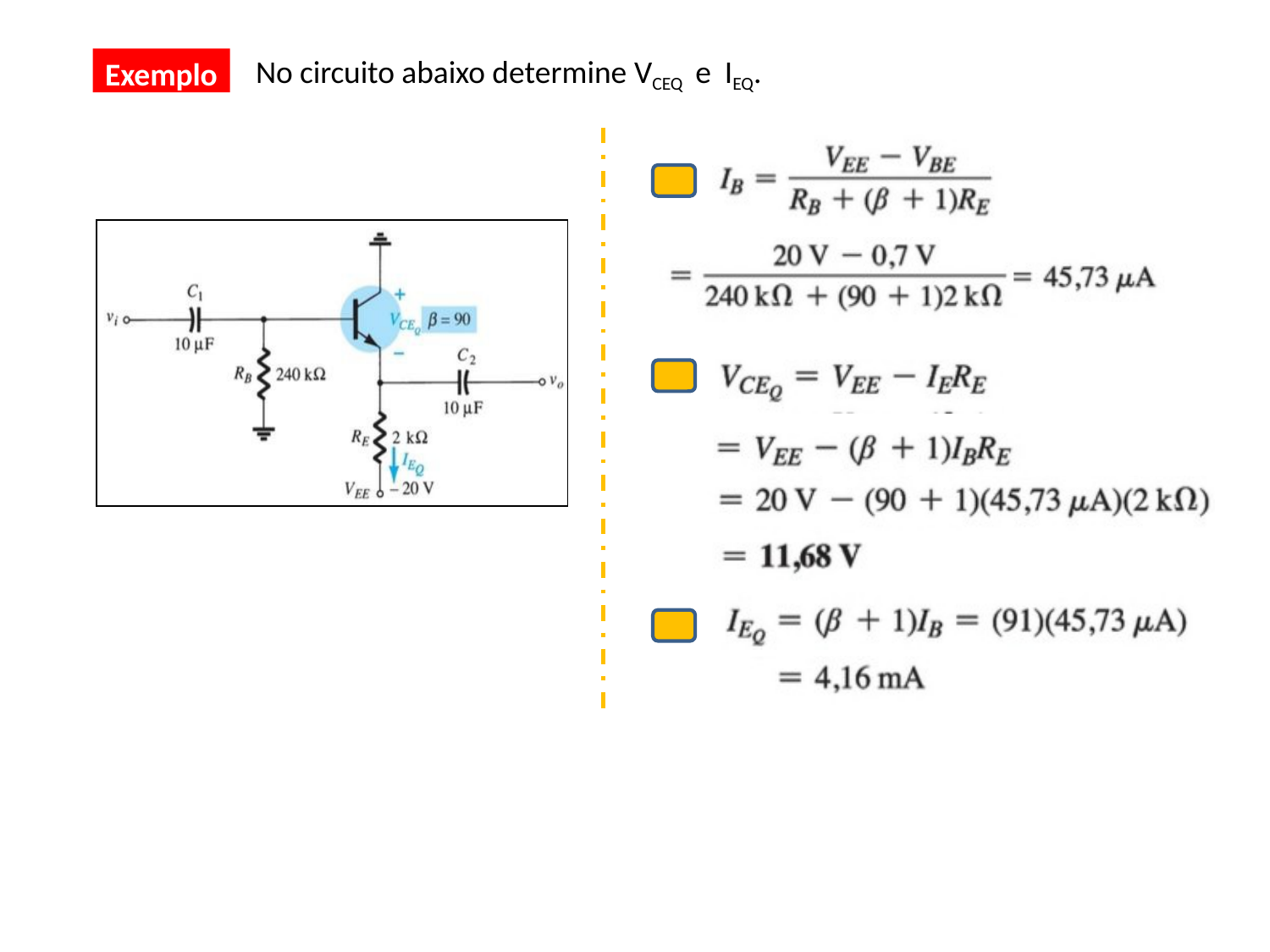

Exemplo
No circuito abaixo determine VCEQ   e IEQ.